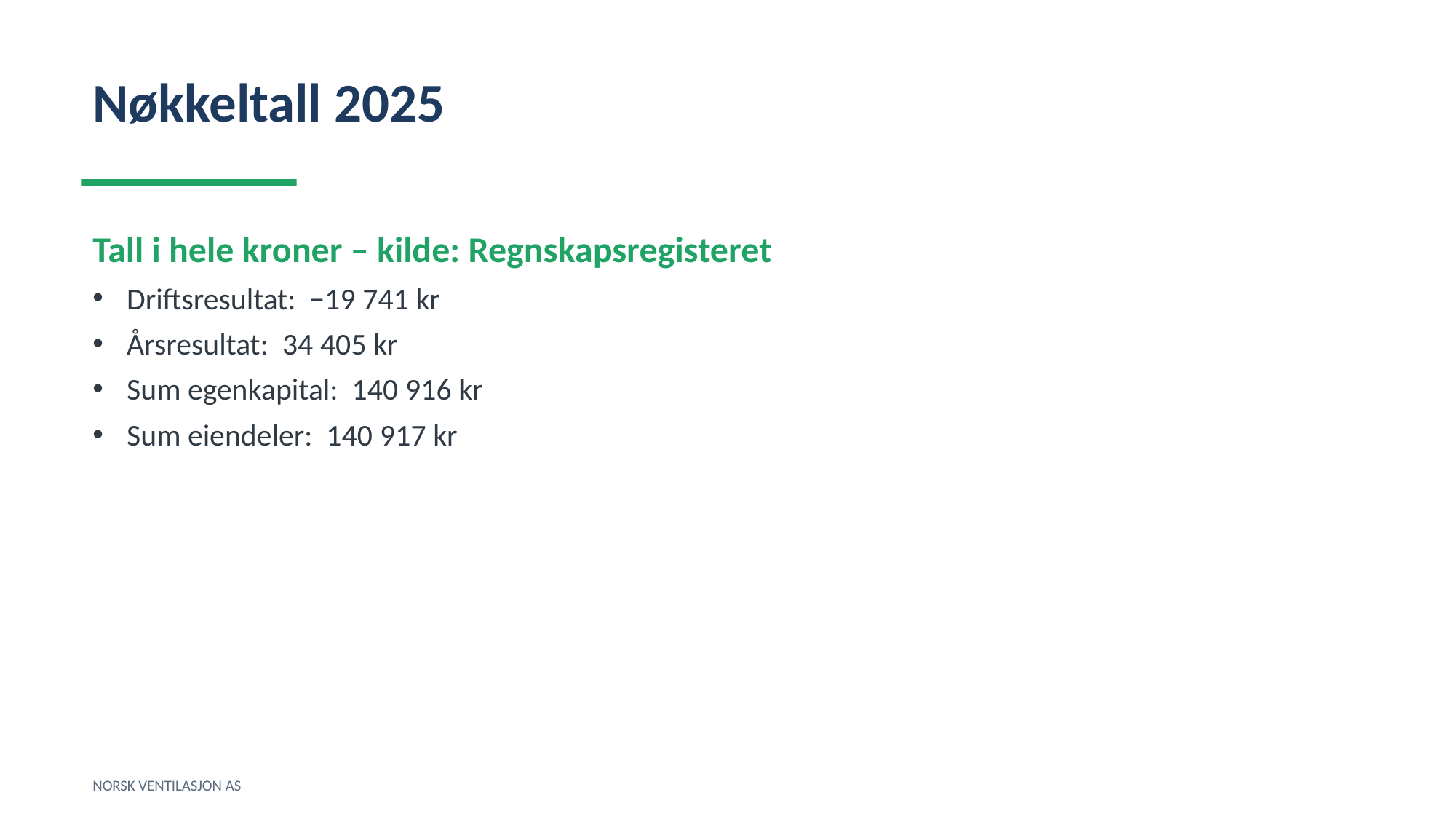

Nøkkeltall 2025

Tall i hele kroner – kilde: Regnskapsregisteret
Driftsresultat:  −19 741 kr
Årsresultat:  34 405 kr
Sum egenkapital:  140 916 kr
Sum eiendeler:  140 917 kr
NORSK VENTILASJON AS